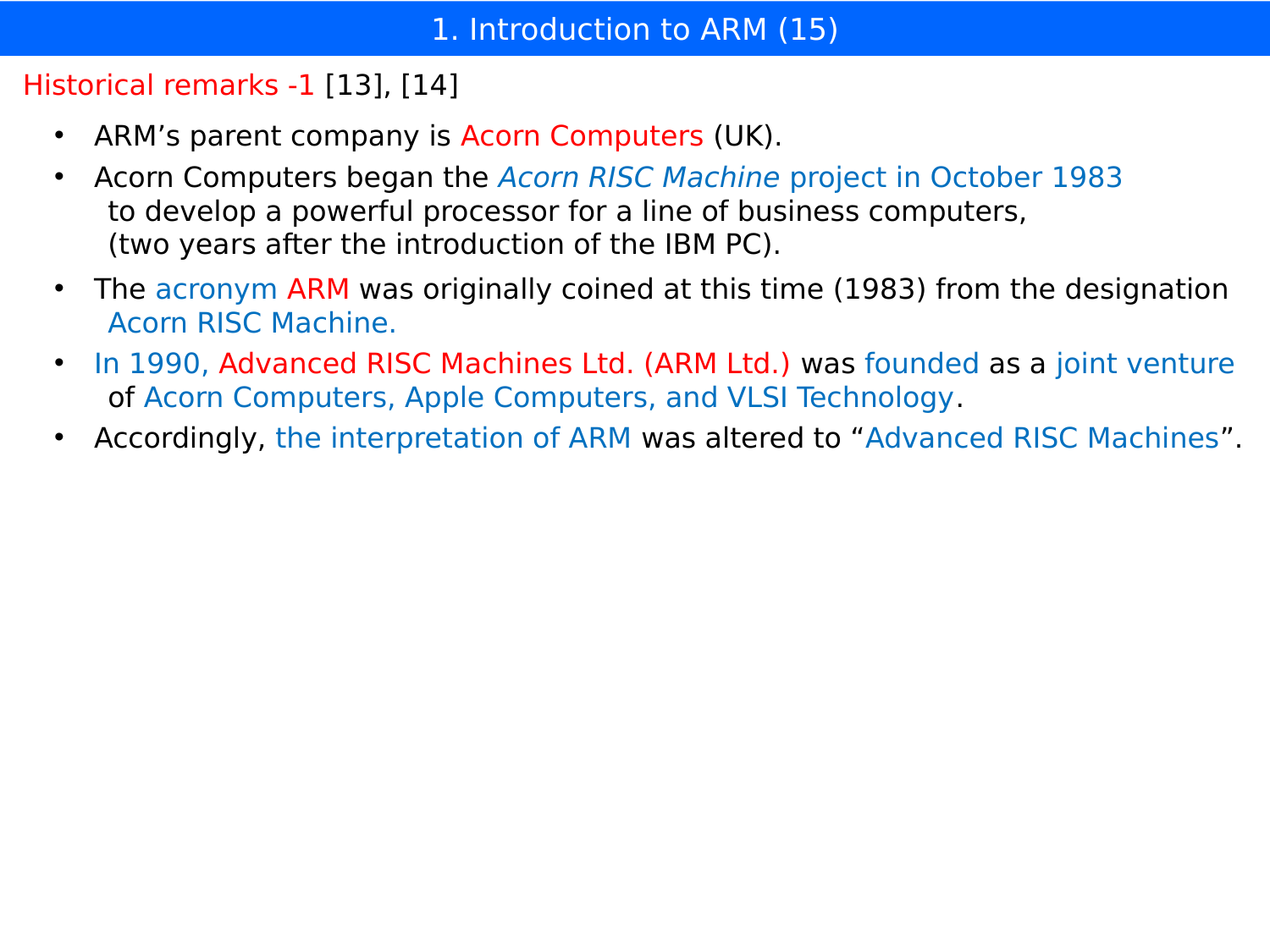

# 1. Introduction to ARM (15)
Historical remarks -1 [13], [14]
ARM’s parent company is Acorn Computers (UK).
Acorn Computers began the Acorn RISC Machine project in October 1983
      to develop a powerful processor for a line of business computers,
      (two years after the introduction of the IBM PC).
The acronym ARM was originally coined at this time (1983) from the designation
      Acorn RISC Machine.
In 1990, Advanced RISC Machines Ltd. (ARM Ltd.) was founded as a joint venture
      of Acorn Computers, Apple Computers, and VLSI Technology.
Accordingly, the interpretation of ARM was altered to “Advanced RISC Machines”.